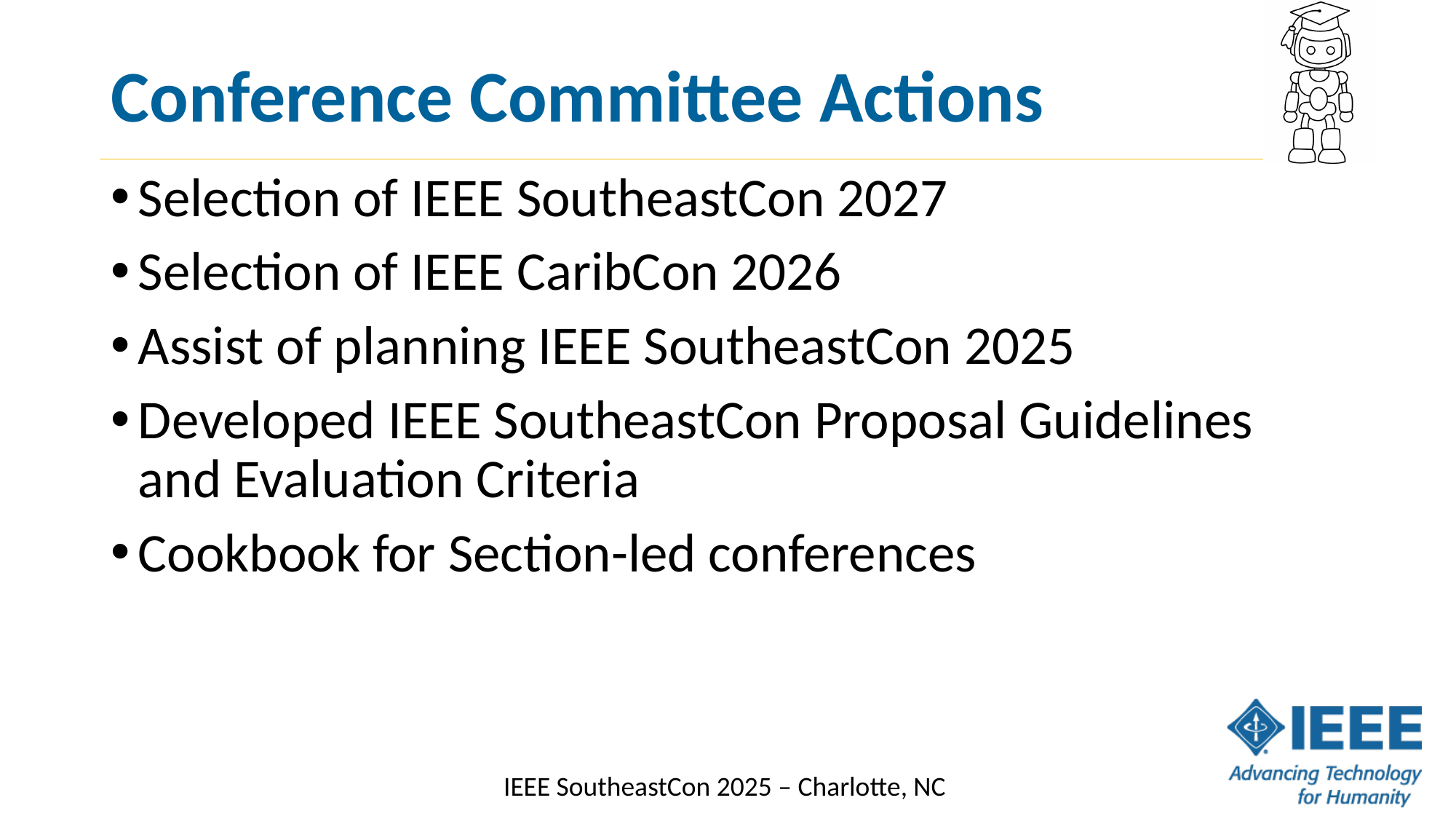

# Conference Committee Actions
Selection of IEEE SoutheastCon 2027
Selection of IEEE CaribCon 2026
Assist of planning IEEE SoutheastCon 2025
Developed IEEE SoutheastCon Proposal Guidelines and Evaluation Criteria
Cookbook for Section-led conferences